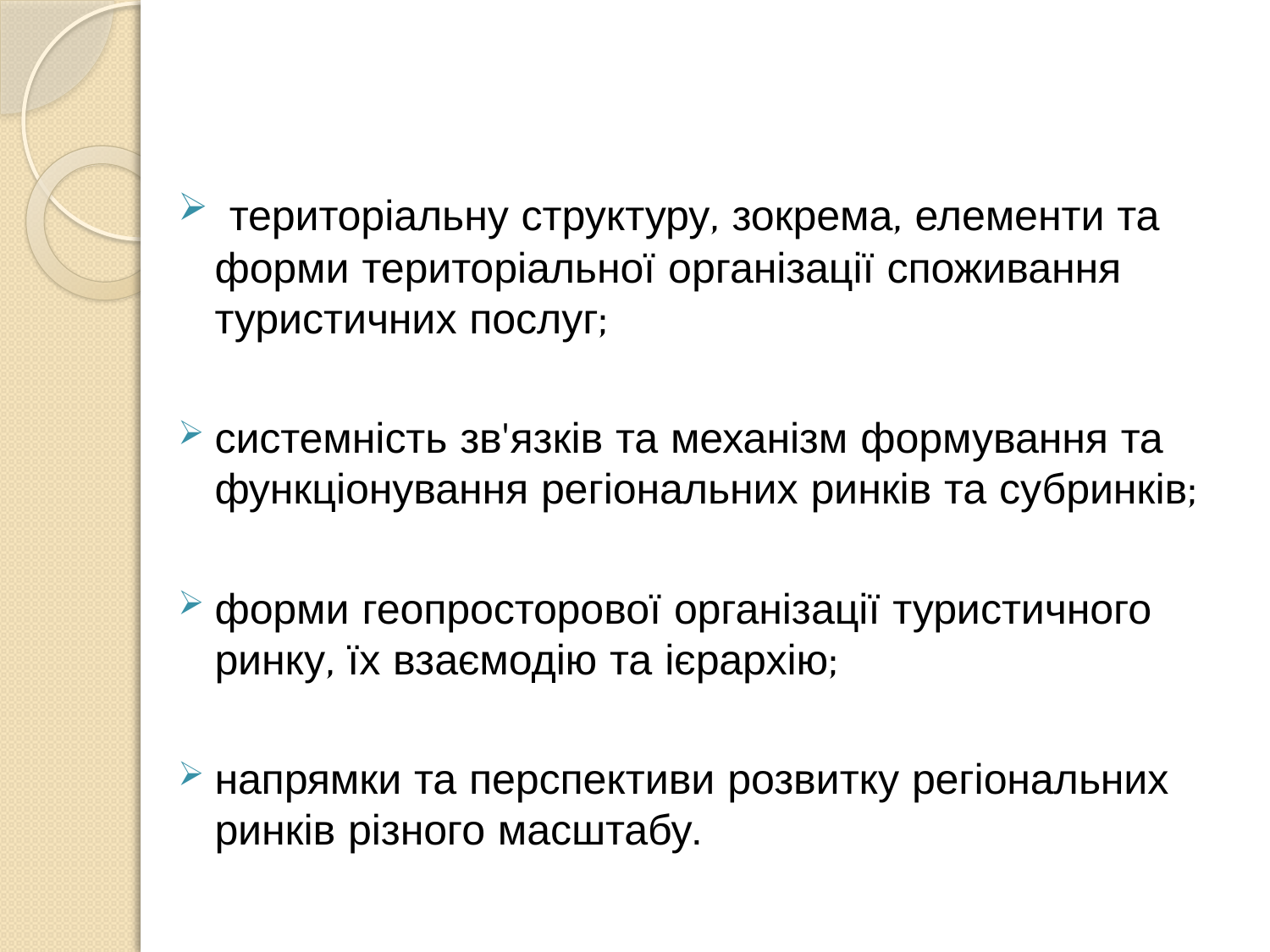

#
 територіальну структуру, зокрема, елементи та форми територіальної організації споживання туристичних послуг;

системність зв'язків та механізм формування та функціонування регіональних ринків та субринків;

форми геопросторової організації туристичного ринку, їх взаємодію та ієрархію;

напрямки та перспективи розвитку регіональних ринків різного масштабу.